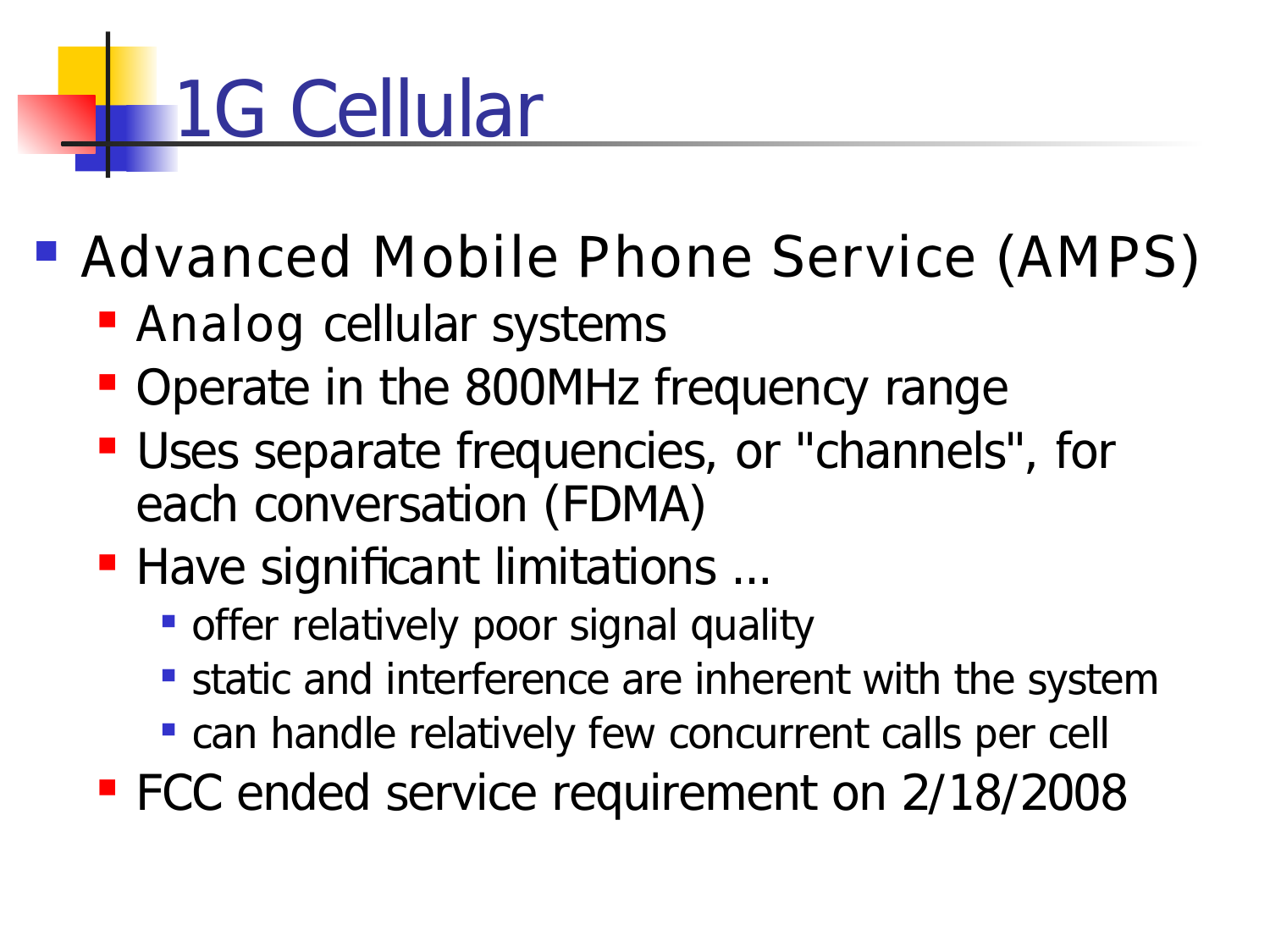

# 1G Cellular
Advanced Mobile Phone Service (AMPS)
Analog cellular systems
Operate in the 800MHz frequency range
Uses separate frequencies, or "channels", for each conversation (FDMA)
Have significant limitations …
offer relatively poor signal quality
static and interference are inherent with the system
can handle relatively few concurrent calls per cell
FCC ended service requirement on 2/18/2008